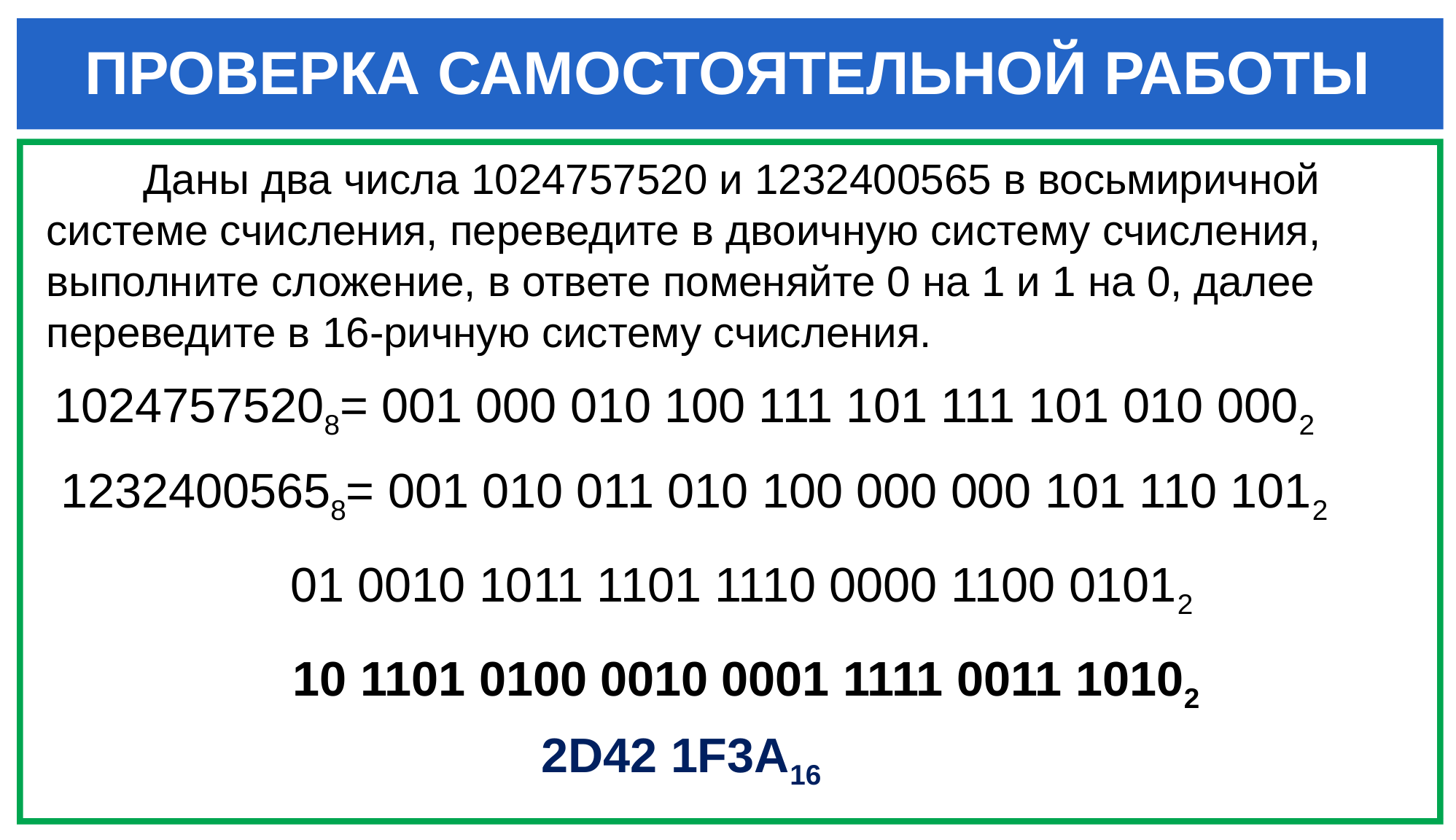

ПРОВЕРКА САМОСТОЯТЕЛЬНОЙ РАБОТЫ
Даны два числа 1024757520 и 1232400565 в восьмиричной системе счисления, переведите в двоичную систему счисления, выполните сложение, в ответе поменяйте 0 на 1 и 1 на 0, далее переведите в 16-ричную систему счисления.

10247575208= 001 000 010 100 111 101 111 101 010 0002
12324005658= 001 010 011 010 100 000 000 101 110 1012
01 0010 1011 1101 1110 0000 1100 01012
10 1101 0100 0010 0001 1111 0011 10102
2D42 1F3A16